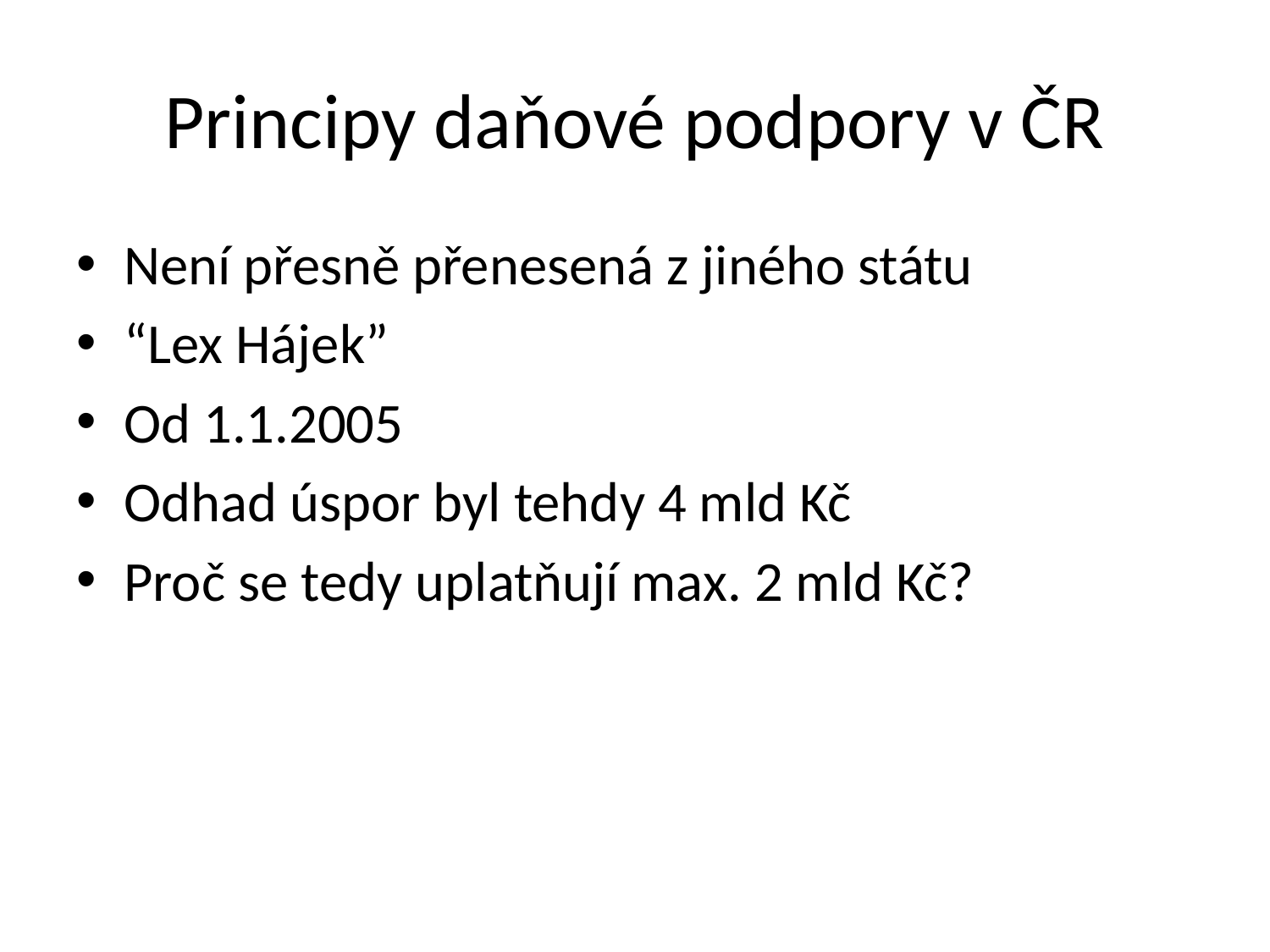

# Principy daňové podpory v ČR
Není přesně přenesená z jiného státu
“Lex Hájek”
Od 1.1.2005
Odhad úspor byl tehdy 4 mld Kč
Proč se tedy uplatňují max. 2 mld Kč?